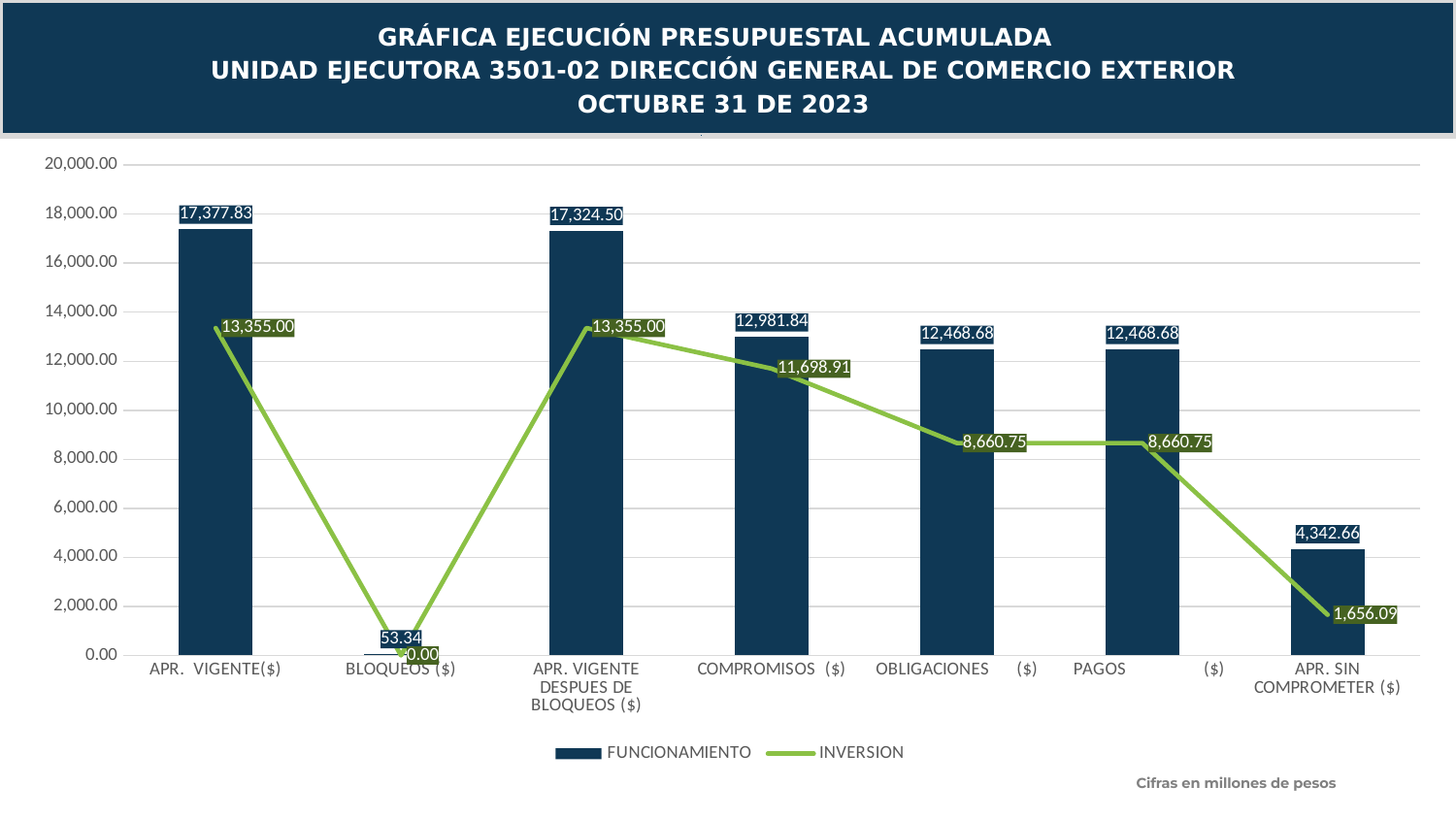

GRÁFICA EJECUCIÓN PRESUPUESTAL ACUMULADA
UNIDAD EJECUTORA 3501-02 DIRECCIÓN GENERAL DE COMERCIO EXTERIOR
OCTUBRE 31 DE 2023

[unsupported chart]

### Chart

| Category | FUNCIONAMIENTO  | INVERSION  |
|---|---|---|
| APR.  VIGENTE($) | 17377.834 | 13355.0 |
| BLOQUEOS ($) | 53.338 | 0.0 |
| APR. VIGENTE DESPUES DE BLOQUEOS ($) | 17324.496 | 13355.0 |
| COMPROMISOS  ($) | 12981.83623465 | 11698.91291083 |
| OBLIGACIONES      ($) | 12468.68418779 | 8660.75250978 |
|    PAGOS                 ($) | 12468.68418779 | 8660.75250978 |
| APR. SIN COMPROMETER ($) | 4342.65976535 | 1656.0870891700001 |
Cifras en millones de pesos